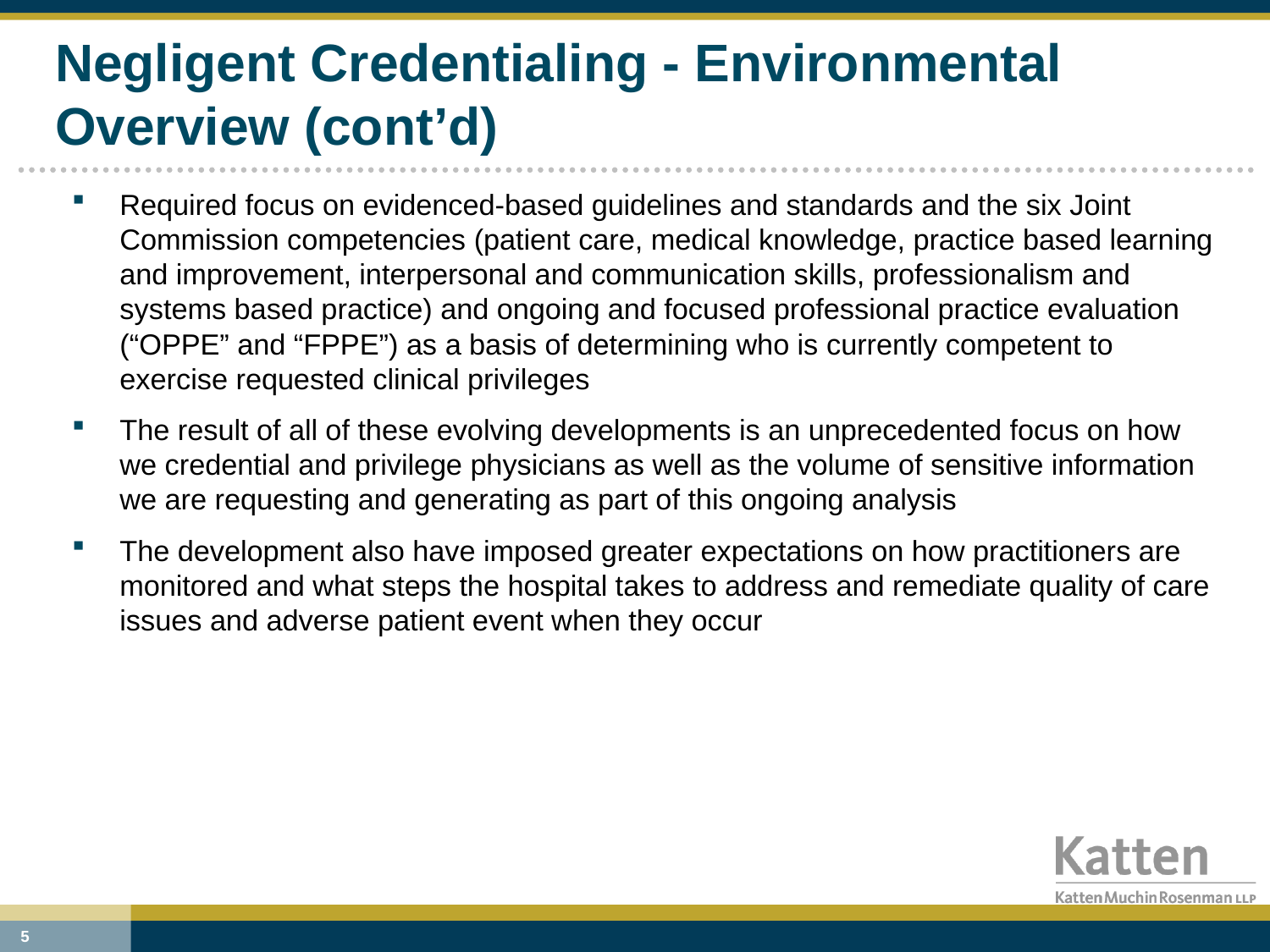

# Negligent Credentialing - Environmental Overview (cont’d)
Required focus on evidenced-based guidelines and standards and the six Joint Commission competencies (patient care, medical knowledge, practice based learning and improvement, interpersonal and communication skills, professionalism and systems based practice) and ongoing and focused professional practice evaluation (“OPPE” and “FPPE”) as a basis of determining who is currently competent to exercise requested clinical privileges
The result of all of these evolving developments is an unprecedented focus on how we credential and privilege physicians as well as the volume of sensitive information we are requesting and generating as part of this ongoing analysis
The development also have imposed greater expectations on how practitioners are monitored and what steps the hospital takes to address and remediate quality of care issues and adverse patient event when they occur